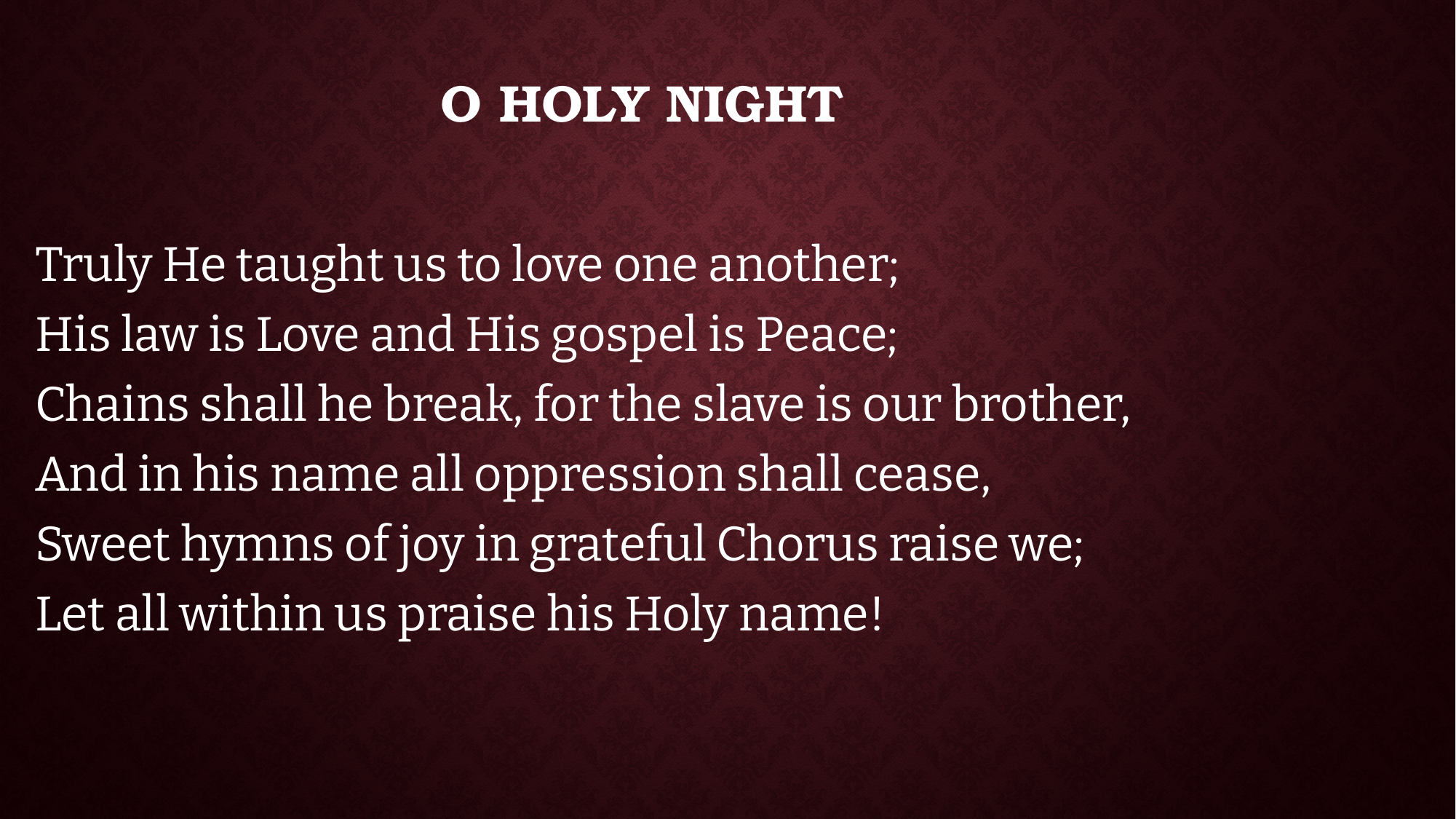

# O Holy Night
Truly He taught us to love one another;
His law is Love and His gospel is Peace;
Chains shall he break, for the slave is our brother,
And in his name all oppression shall cease,
Sweet hymns of joy in grateful Chorus raise we;
Let all within us praise his Holy name!